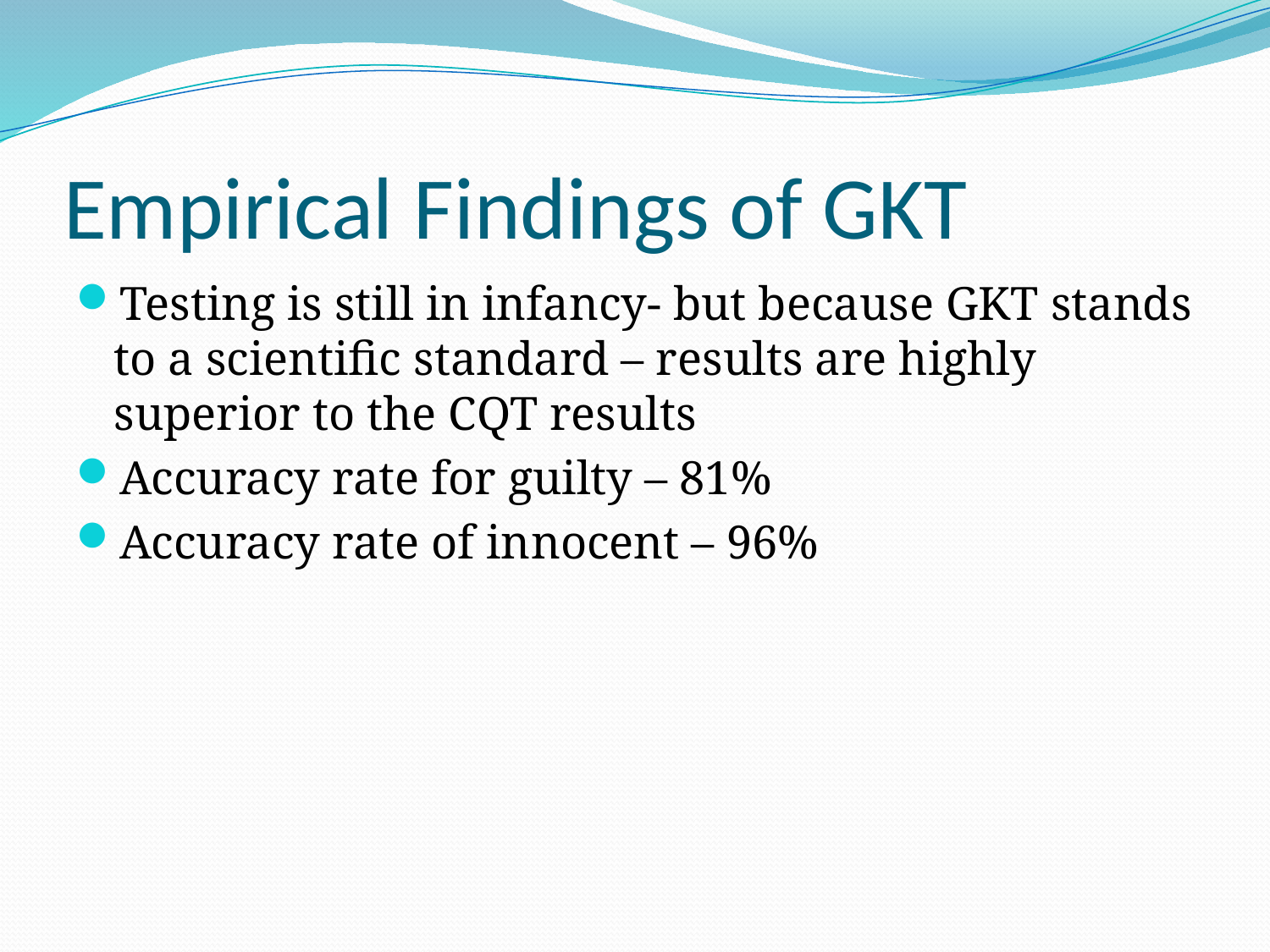

# Empirical Findings of GKT
Testing is still in infancy- but because GKT stands to a scientific standard – results are highly superior to the CQT results
Accuracy rate for guilty – 81%
Accuracy rate of innocent – 96%